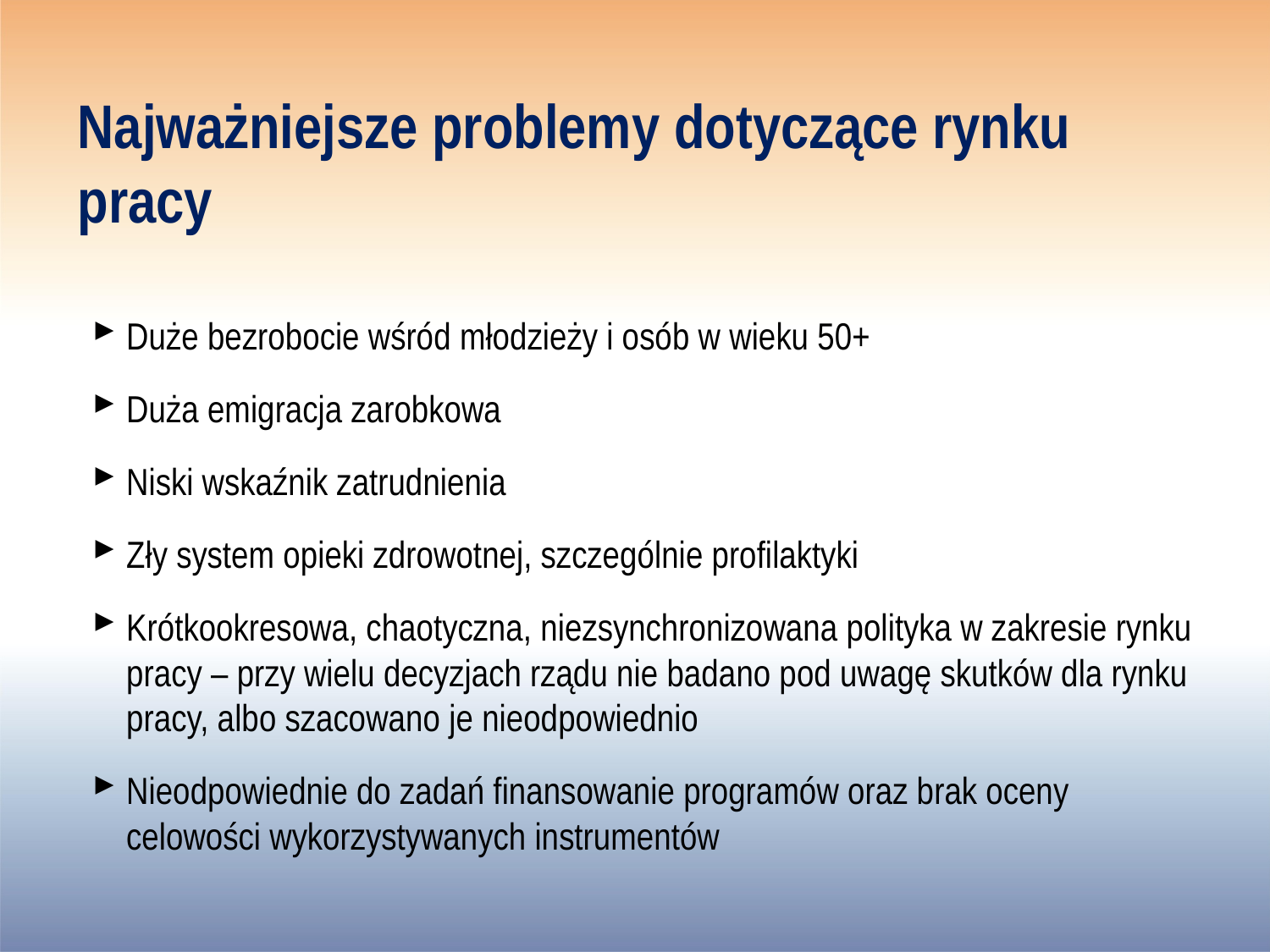

# Najważniejsze problemy dotyczące rynku pracy
Duże bezrobocie wśród młodzieży i osób w wieku 50+

Duża emigracja zarobkowa

Niski wskaźnik zatrudnienia

Zły system opieki zdrowotnej, szczególnie profilaktyki

Krótkookresowa, chaotyczna, niezsynchronizowana polityka w zakresie rynku pracy – przy wielu decyzjach rządu nie badano pod uwagę skutków dla rynku pracy, albo szacowano je nieodpowiednio

Nieodpowiednie do zadań finansowanie programów oraz brak oceny celowości wykorzystywanych instrumentów